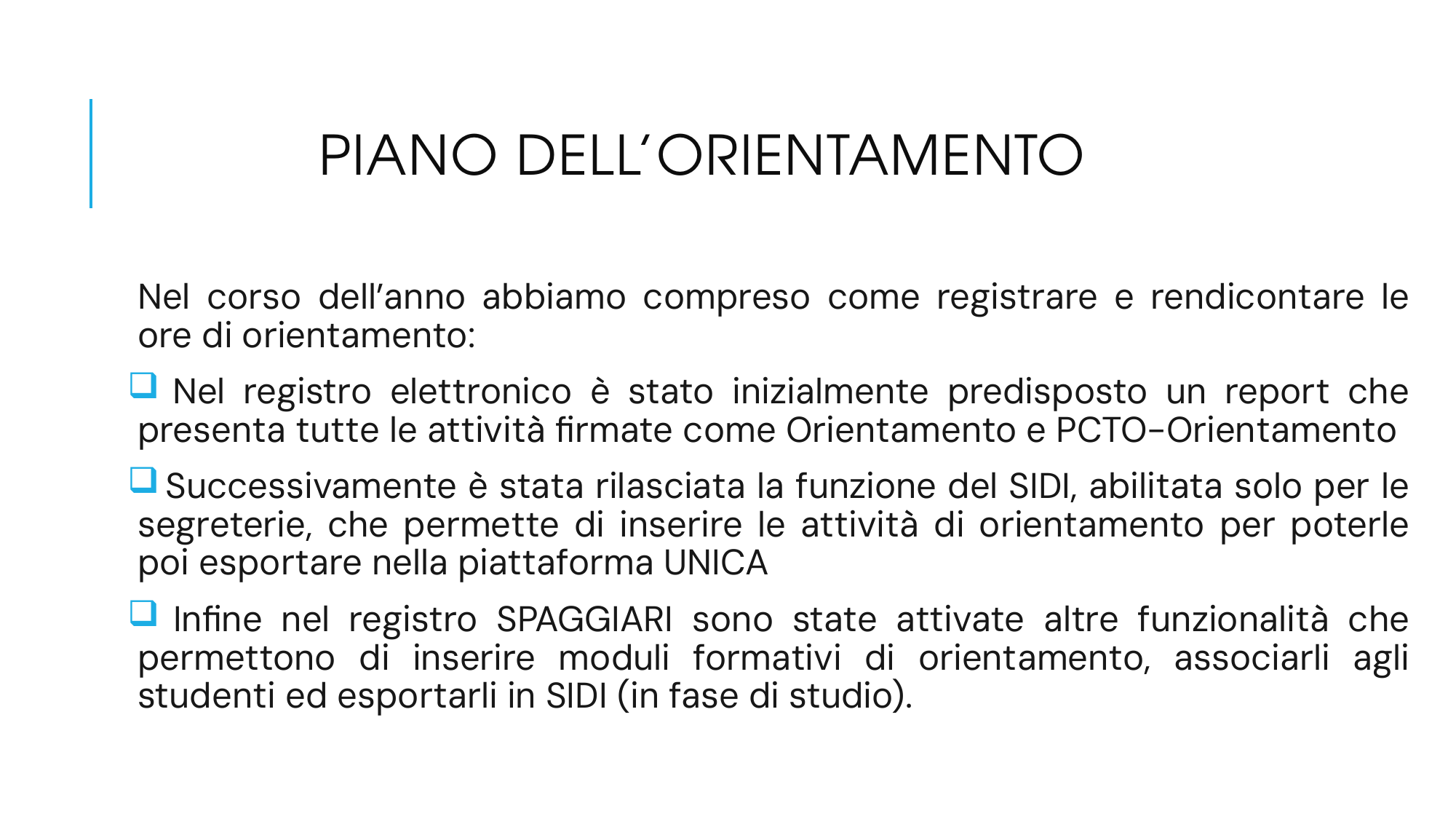

# PIANO DELL’ORIENTAMENTO
Nel corso dell’anno abbiamo compreso come registrare e rendicontare le ore di orientamento:
 Nel registro elettronico è stato inizialmente predisposto un report che presenta tutte le attività firmate come Orientamento e PCTO-Orientamento
 Successivamente è stata rilasciata la funzione del SIDI, abilitata solo per le segreterie, che permette di inserire le attività di orientamento per poterle poi esportare nella piattaforma UNICA
 Infine nel registro SPAGGIARI sono state attivate altre funzionalità che permettono di inserire moduli formativi di orientamento, associarli agli studenti ed esportarli in SIDI (in fase di studio).